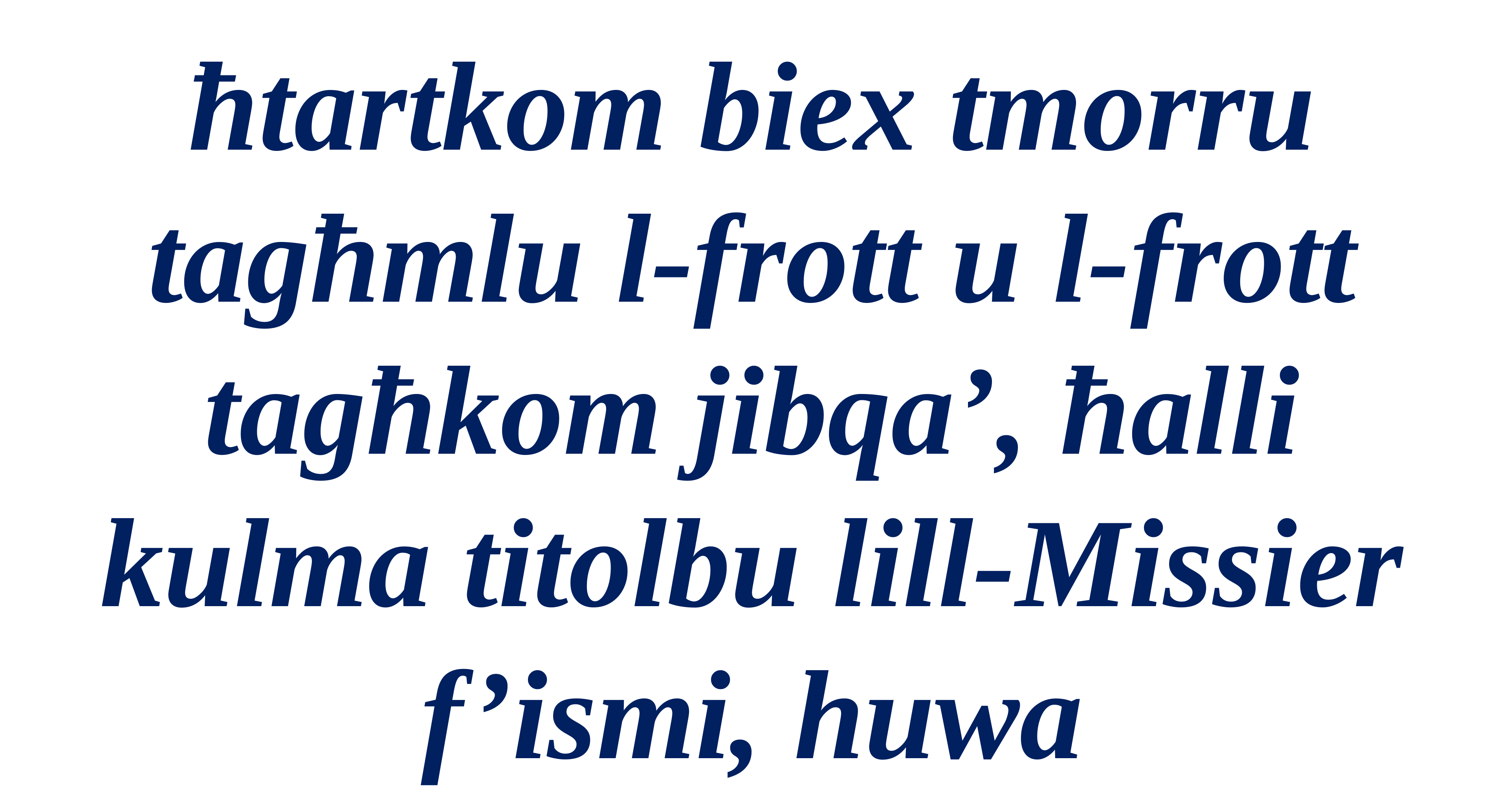

ħtartkom biex tmorru tagħmlu l-frott u l-frott tagħkom jibqa’, ħalli kulma titolbu lill-Missier f’ismi, huwa